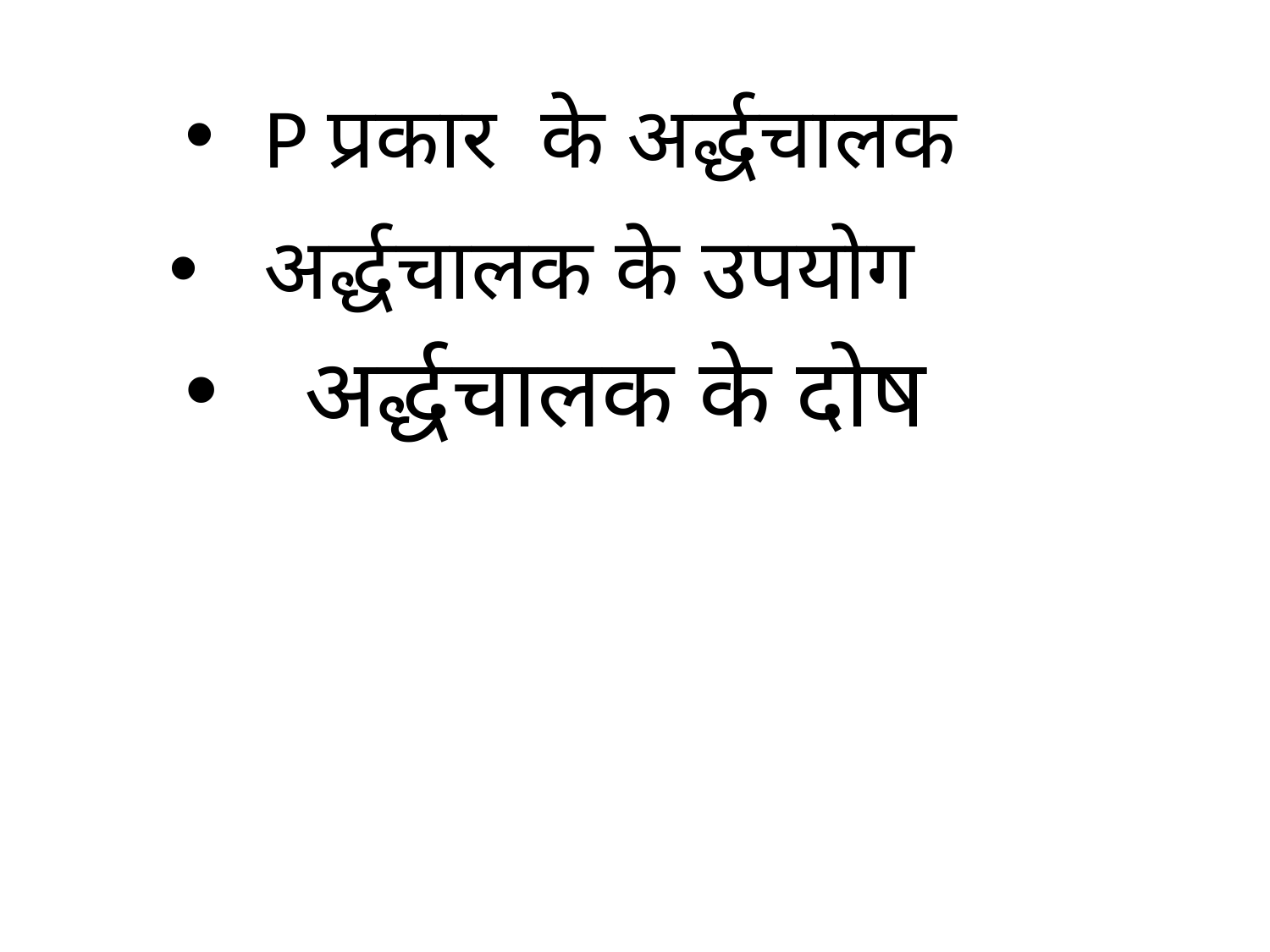

P प्रकार  के अर्द्धचालक
अर्द्धचालक के उपयोग
अर्द्धचालक के दोष